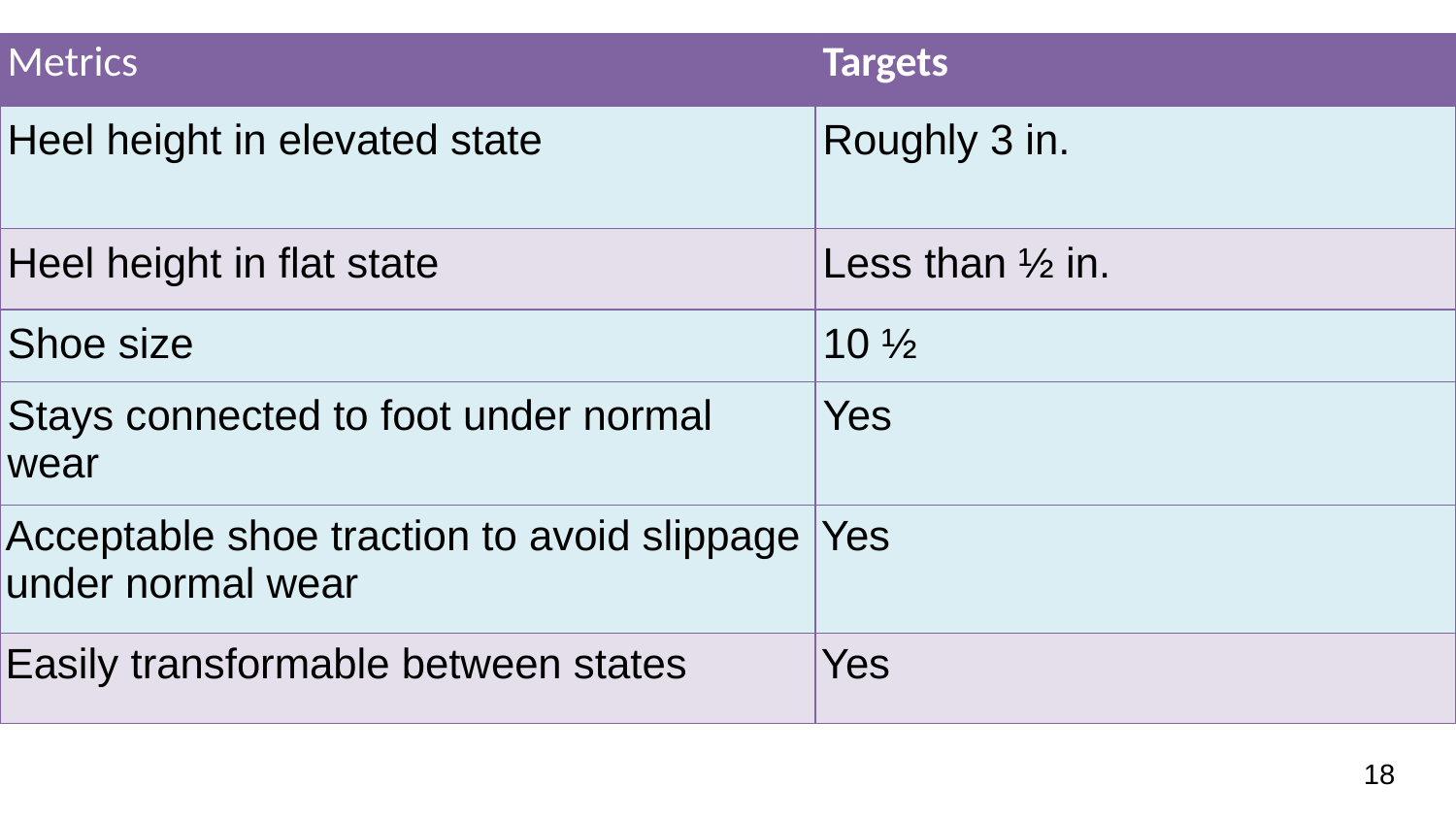

| Metrics | Targets |
| --- | --- |
| Heel height in elevated state | Roughly 3 in. |
| Heel height in flat state | Less than ½ in. |
| Shoe size | 10 ½ |
| Stays connected to foot under normal wear | Yes |

| Acceptable shoe traction to avoid slippage under normal wear | Yes |
| --- | --- |
| Easily transformable between states | Yes |
18